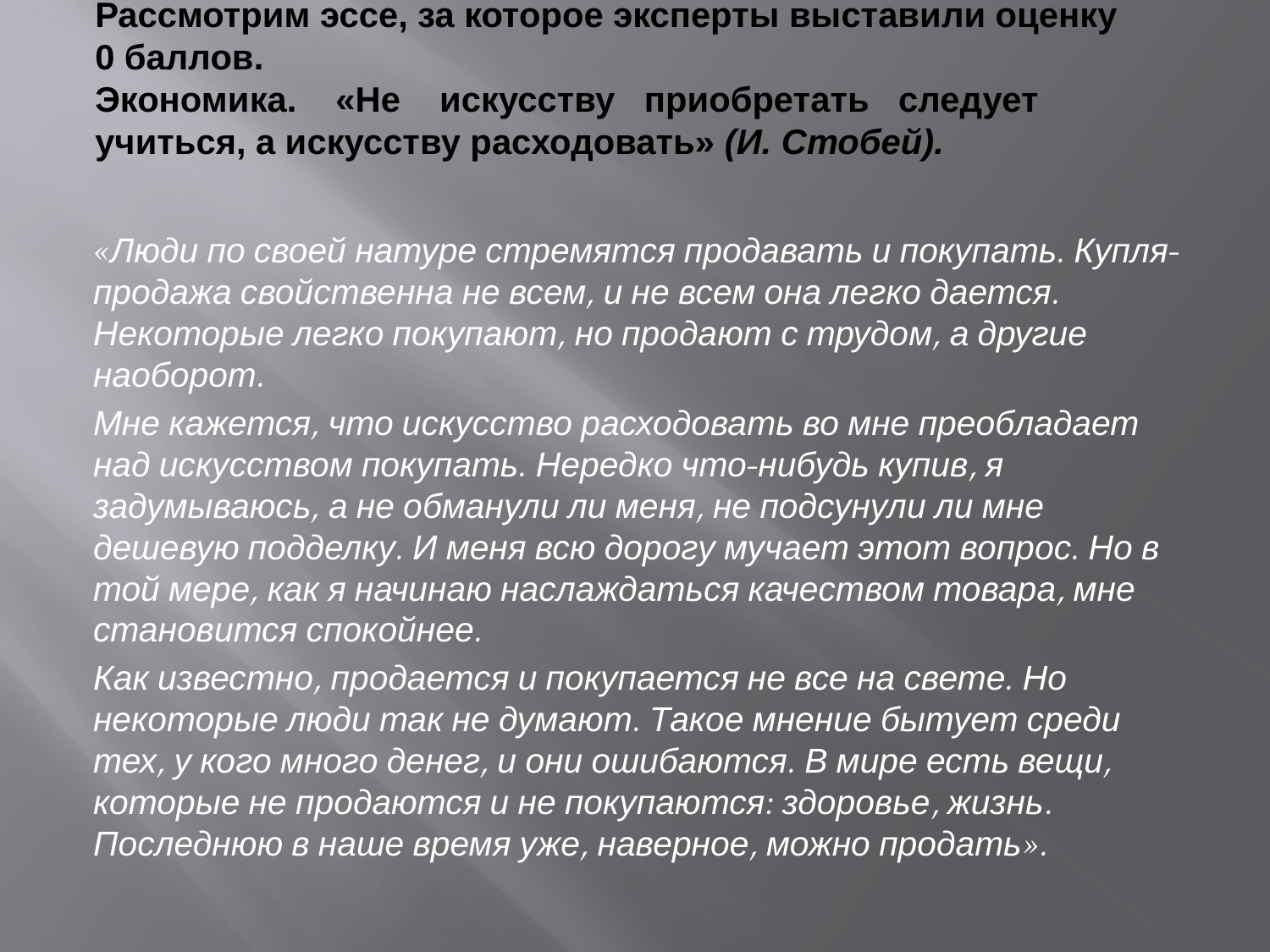

# Рассмотрим эссе, за которое эксперты выставили оценку 0 баллов. Экономика.    «Не    искусству   приобретать   следует учиться, а искусству расходовать» (И. Стобей).
«Люди по своей натуре стремятся продавать и покупать. Купля-продажа свойственна не всем, и не всем она легко дается. Некоторые легко покупают, но продают с трудом, а другие наоборот.
Мне кажется, что искусство расходовать во мне преоб­ладает над искусством покупать. Нередко что-нибудь ку­пив, я задумываюсь, а не обманули ли меня, не подсунули ли мне дешевую подделку. И меня всю дорогу мучает этот вопрос. Но в той мере, как я начинаю наслаждаться каче­ством товара, мне становится спокойнее.
Как известно, продается и покупается не все на свете. Но некоторые люди так не думают. Такое мнение бытует среди тех, у кого много денег, и они ошибаются. В мире есть вещи, которые не продаются и не покупаются: здоро­вье, жизнь. Последнюю в наше время уже, наверное, мож­но продать».